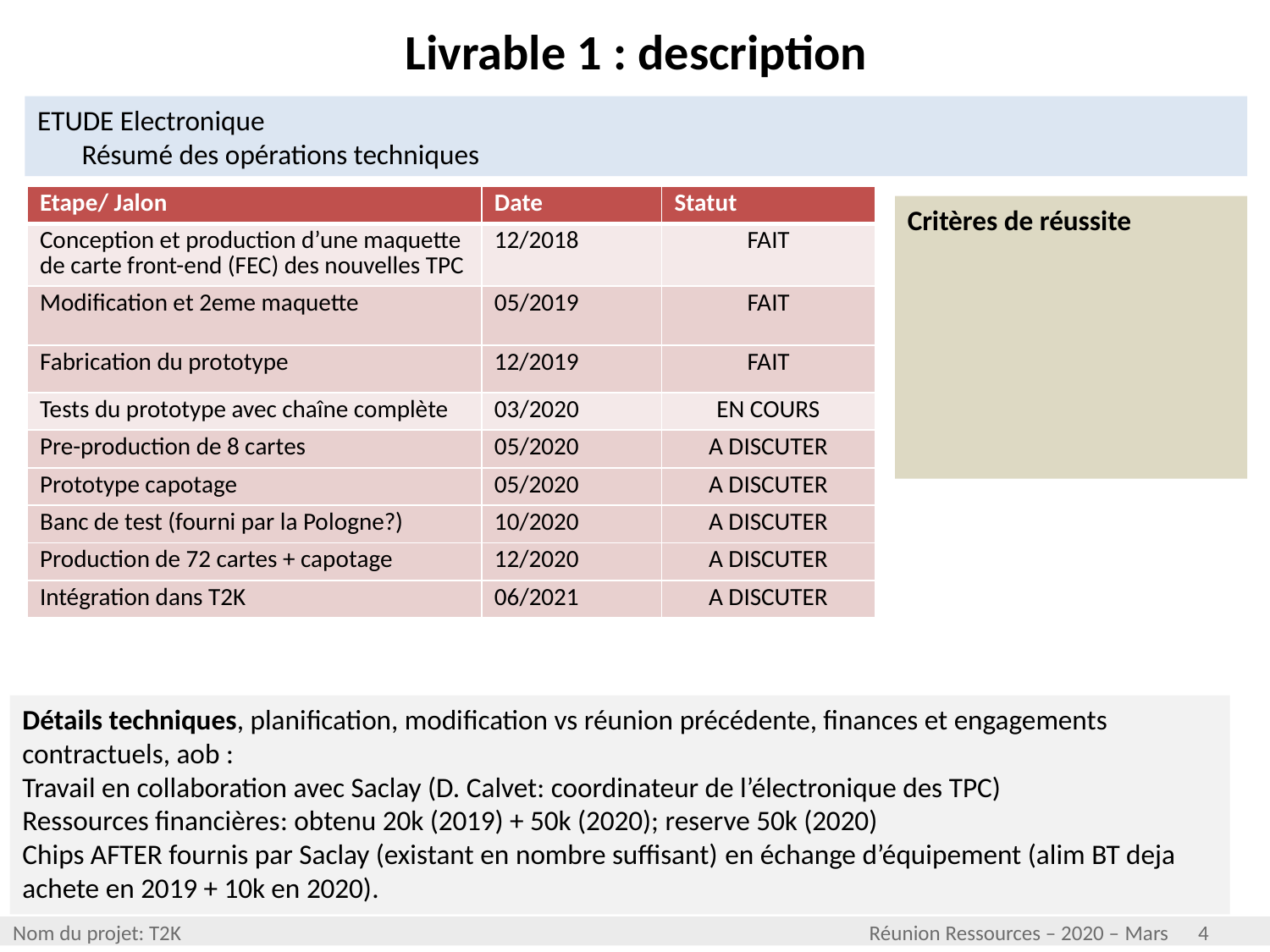

Livrable 1 : description
ETUDE Electronique
       Résumé des opérations techniques
| Etape/ Jalon | Date | Statut |
| --- | --- | --- |
| Conception et production d’une maquette de carte front-end (FEC) des nouvelles TPC | 12/2018 | FAIT |
| Modification et 2eme maquette | 05/2019 | FAIT |
| Fabrication du prototype | 12/2019 | FAIT |
| Tests du prototype avec chaîne complète | 03/2020 | EN COURS |
| Pre-production de 8 cartes | 05/2020 | A DISCUTER |
| Prototype capotage | 05/2020 | A DISCUTER |
| Banc de test (fourni par la Pologne?) | 10/2020 | A DISCUTER |
| Production de 72 cartes + capotage | 12/2020 | A DISCUTER |
| Intégration dans T2K | 06/2021 | A DISCUTER |
Critères de réussite

Détails techniques, planification, modification vs réunion précédente, finances et engagements contractuels, aob :
Travail en collaboration avec Saclay (D. Calvet: coordinateur de l’électronique des TPC)
Ressources financières: obtenu 20k (2019) + 50k (2020); reserve 50k (2020)
Chips AFTER fournis par Saclay (existant en nombre suffisant) en échange d’équipement (alim BT deja achete en 2019 + 10k en 2020).